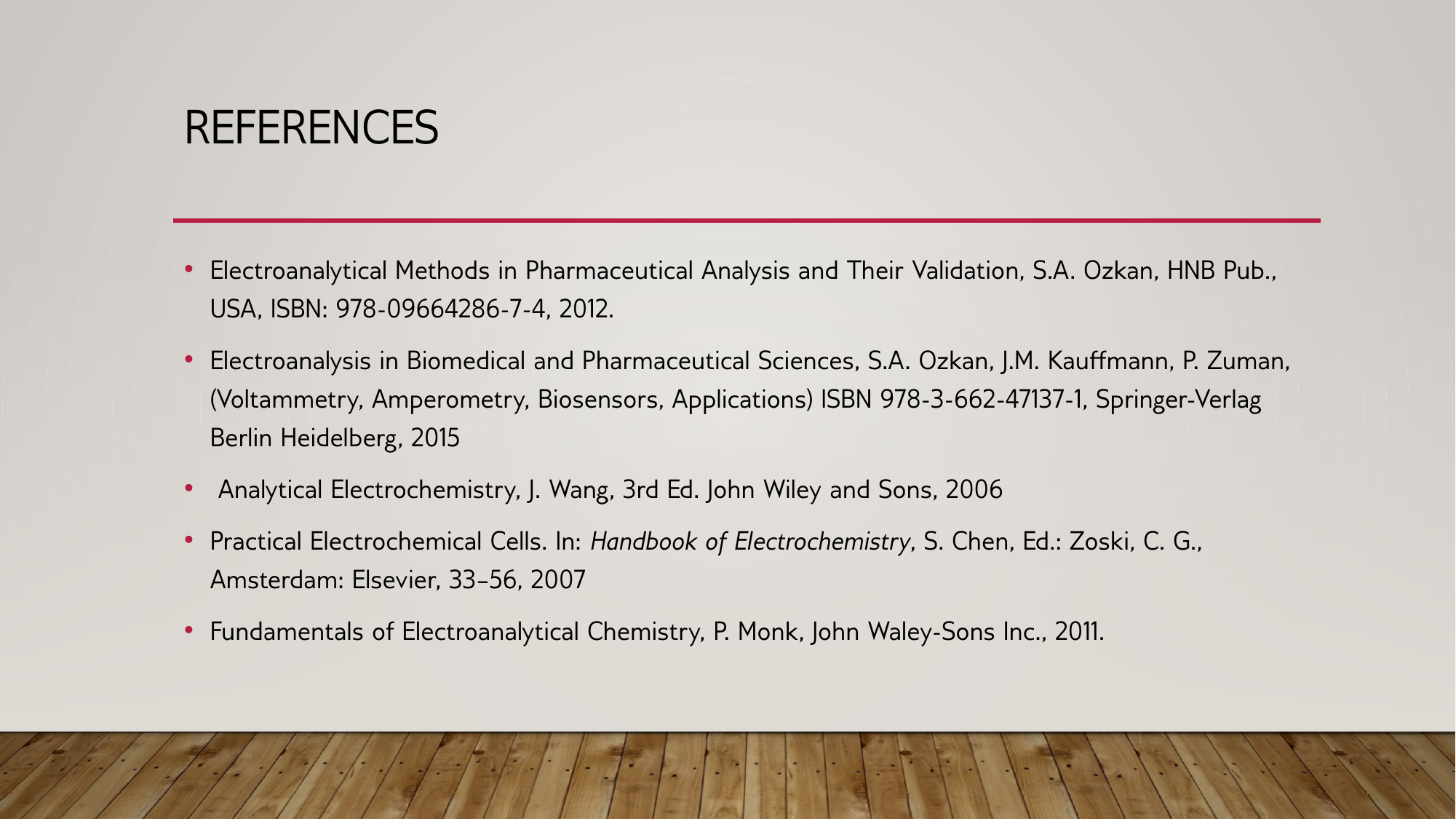

# references
Electroanalytical Methods in Pharmaceutical Analysis and Their Validation, S.A. Ozkan, HNB Pub., USA, ISBN: 978-09664286-7-4, 2012.
Electroanalysis in Biomedical and Pharmaceutical Sciences, S.A. Ozkan, J.M. Kauffmann, P. Zuman, (Voltammetry, Amperometry, Biosensors, Applications) ISBN 978-3-662-47137-1, Springer-Verlag Berlin Heidelberg, 2015
 Analytical Electrochemistry, J. Wang, 3rd Ed. John Wiley and Sons, 2006
Practical Electrochemical Cells. In: Handbook of Electrochemistry, S. Chen, Ed.: Zoski, C. G., Amsterdam: Elsevier, 33–56, 2007
Fundamentals of Electroanalytical Chemistry, P. Monk, John Waley-Sons Inc., 2011.